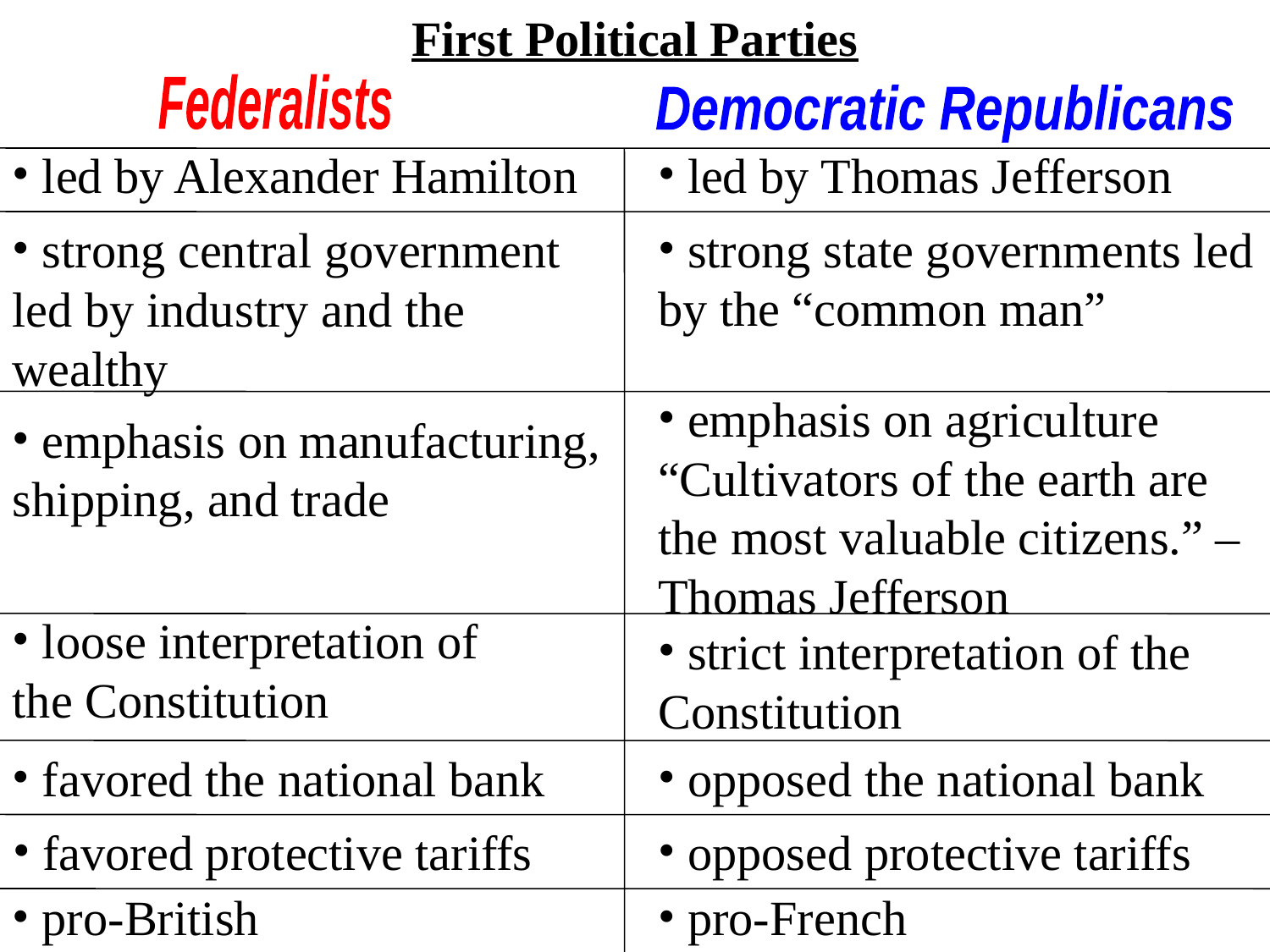

First Political Parties
Federalists
Democratic Republicans
 led by Alexander Hamilton
 led by Thomas Jefferson

 strong central government led by industry and the wealthy

 strong state governments led by the “common man”
 emphasis on agriculture
“Cultivators of the earth are the most valuable citizens.” – Thomas Jefferson

 emphasis on manufacturing, shipping, and trade
 loose interpretation of the Constitution

 strict interpretation of the Constitution
 favored the national bank

 opposed the national bank

 favored protective tariffs
 opposed protective tariffs
 pro-British
 pro-French